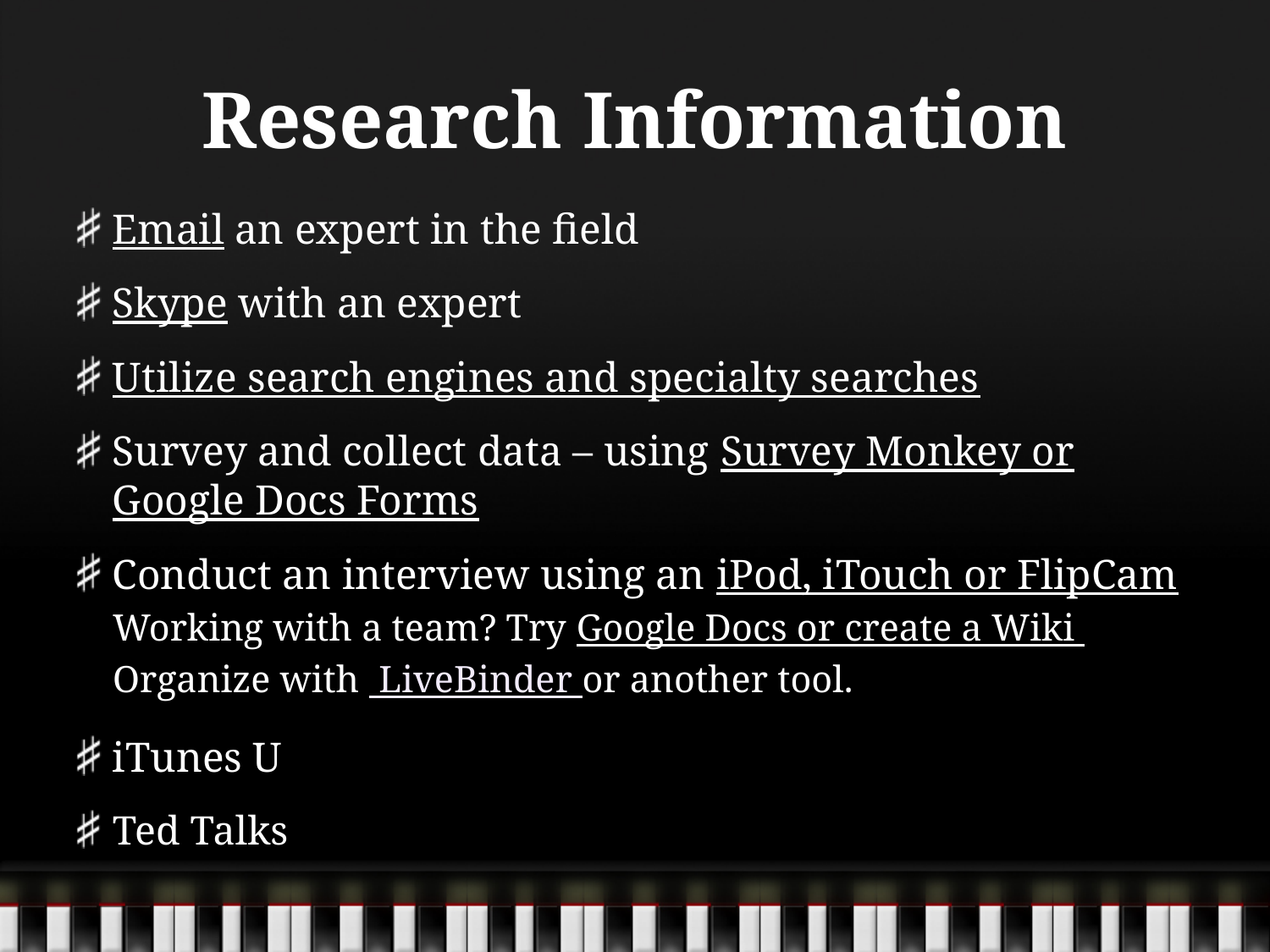

# Research Information
Email an expert in the field
Skype with an expert
Utilize search engines and specialty searches
Survey and collect data – using Survey Monkey or Google Docs Forms
Conduct an interview using an iPod, iTouch or FlipCam
Working with a team? Try Google Docs or create a Wiki
Organize with  LiveBinder or another tool.
iTunes U
Ted Talks